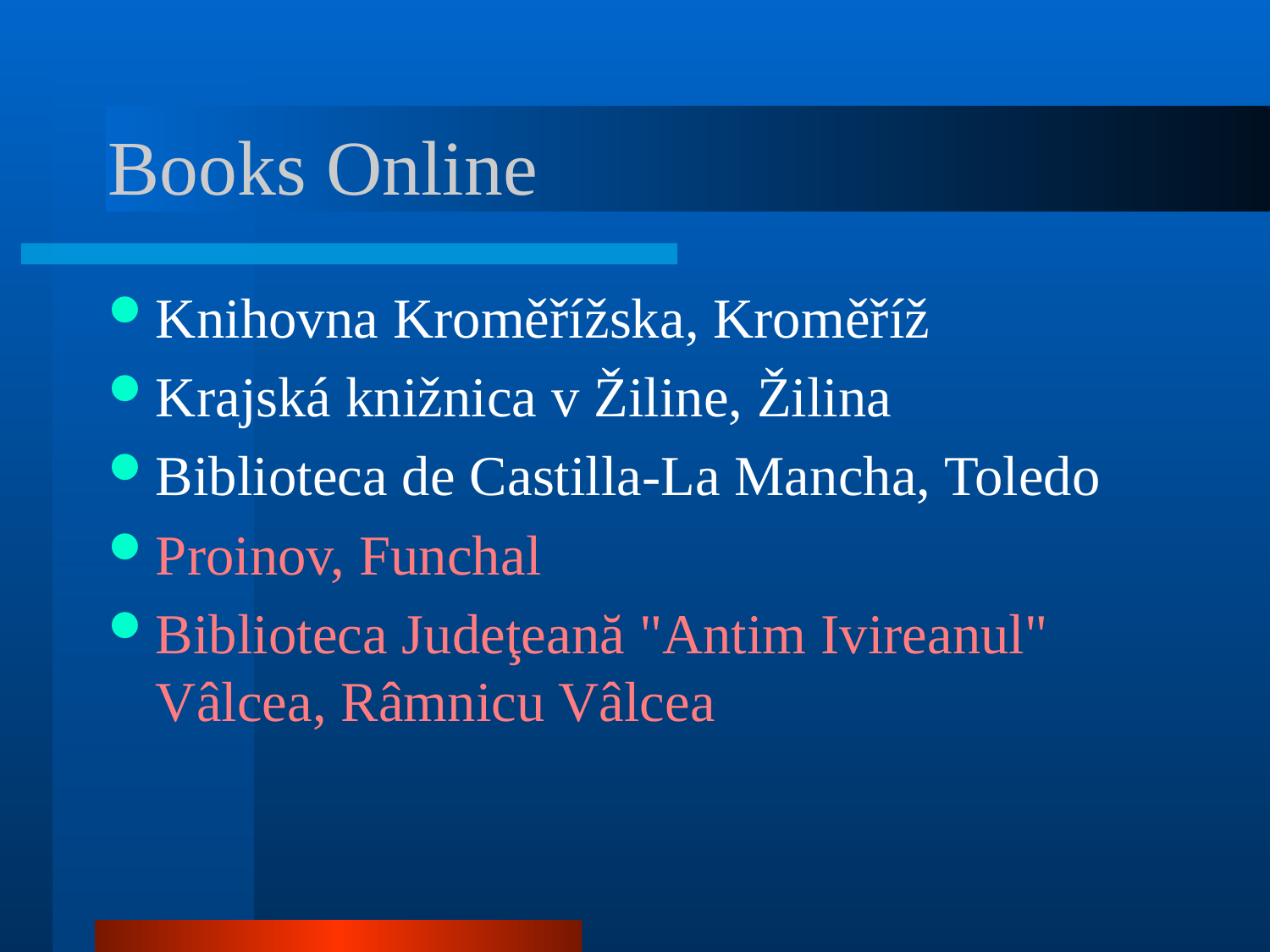

# Books Online
Knihovna Kroměřížska, Kroměříž
Krajská knižnica v Žiline, Žilina
Biblioteca de Castilla-La Mancha, Toledo
Proinov, Funchal
Biblioteca Judeţeană "Antim Ivireanul" Vâlcea, Râmnicu Vâlcea